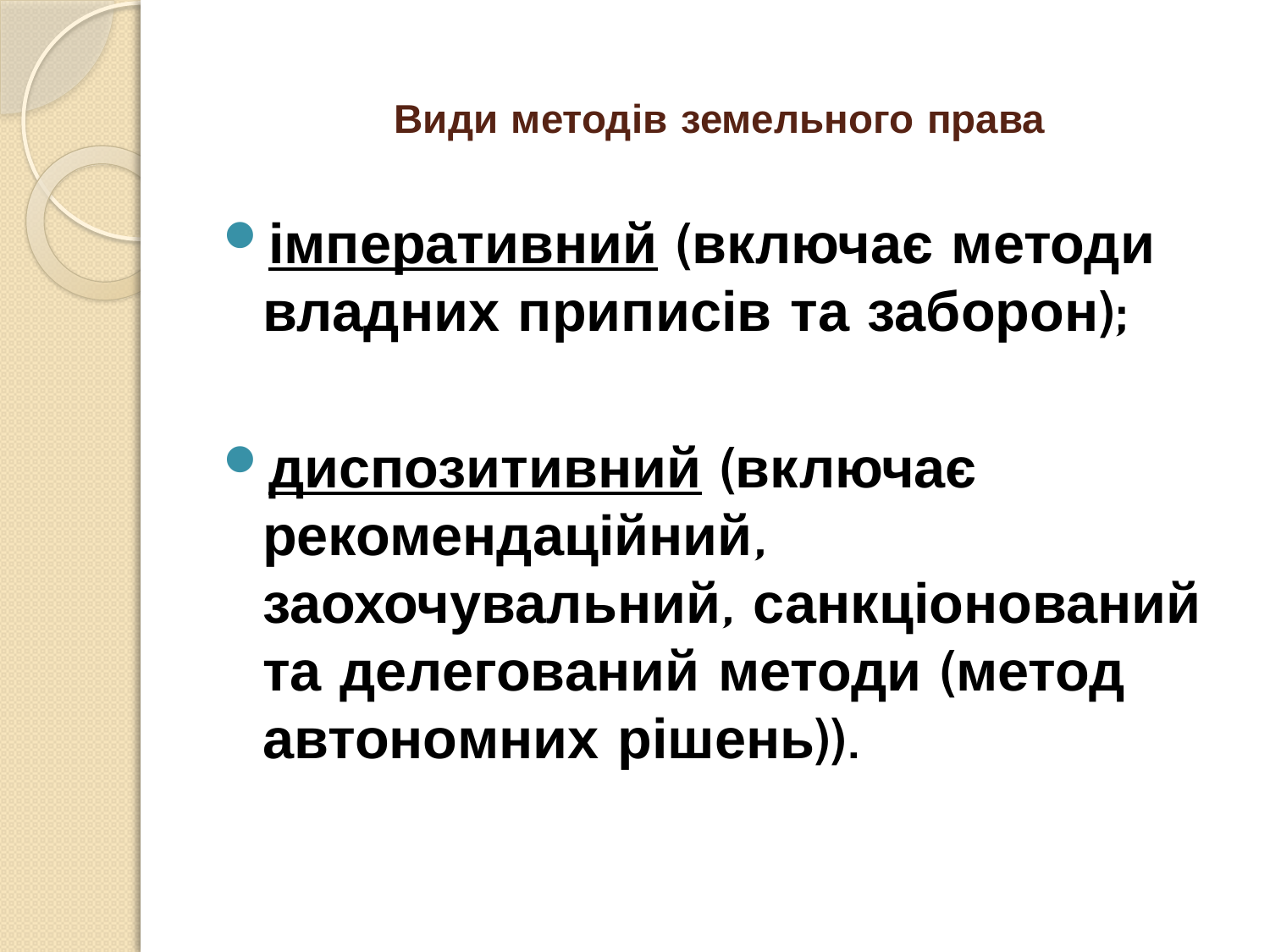

# Види методів земельного права
імперативний (включає методи владних приписів та заборон);

диспозитивний (включає рекомендаційний, заохочувальний, санкціонований та делегований методи (метод автономних рішень)).